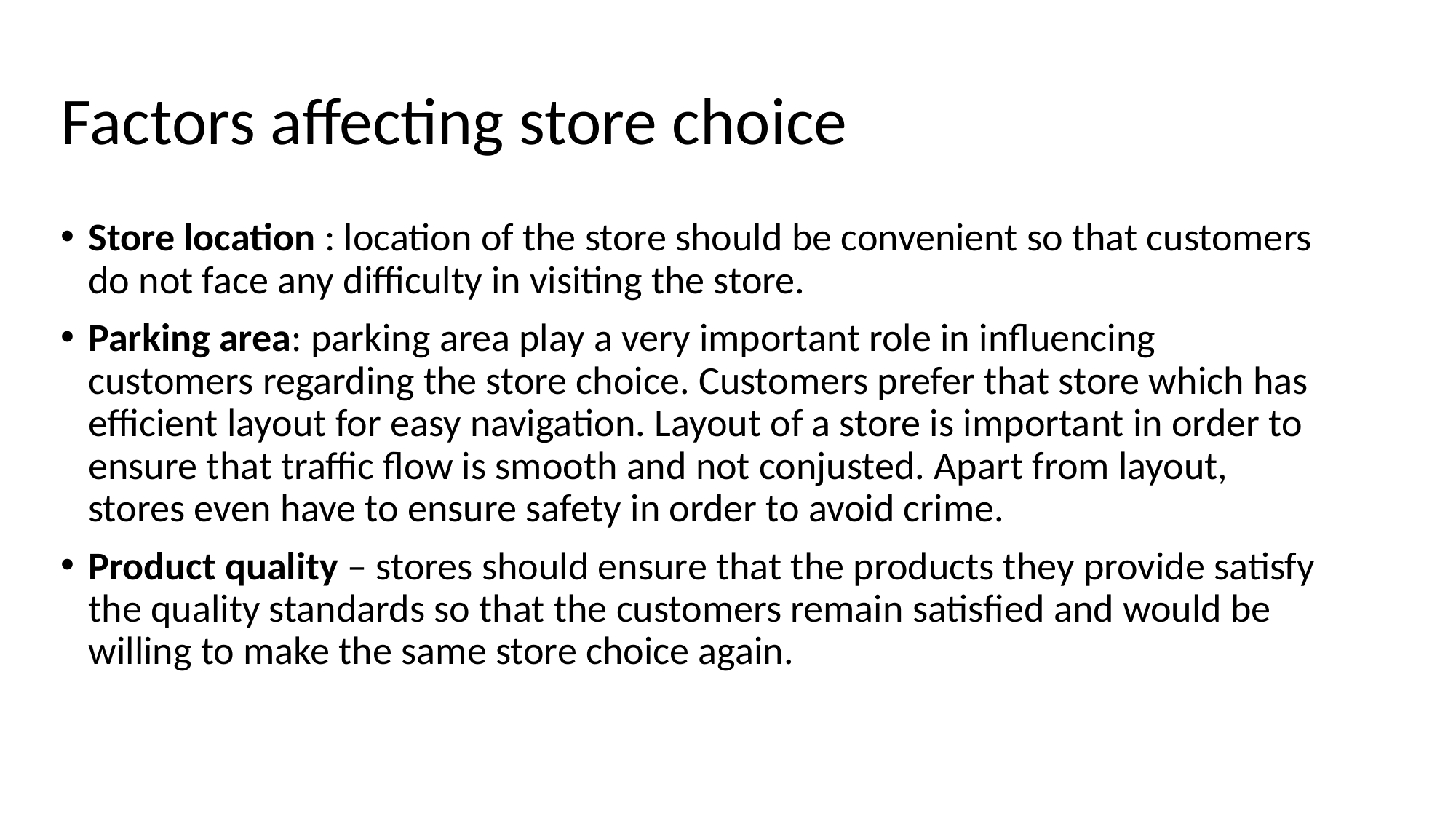

# Factors affecting store choice
Store location : location of the store should be convenient so that customers do not face any difficulty in visiting the store.
Parking area: parking area play a very important role in influencing customers regarding the store choice. Customers prefer that store which has efficient layout for easy navigation. Layout of a store is important in order to ensure that traffic flow is smooth and not conjusted. Apart from layout, stores even have to ensure safety in order to avoid crime.
Product quality – stores should ensure that the products they provide satisfy the quality standards so that the customers remain satisfied and would be willing to make the same store choice again.